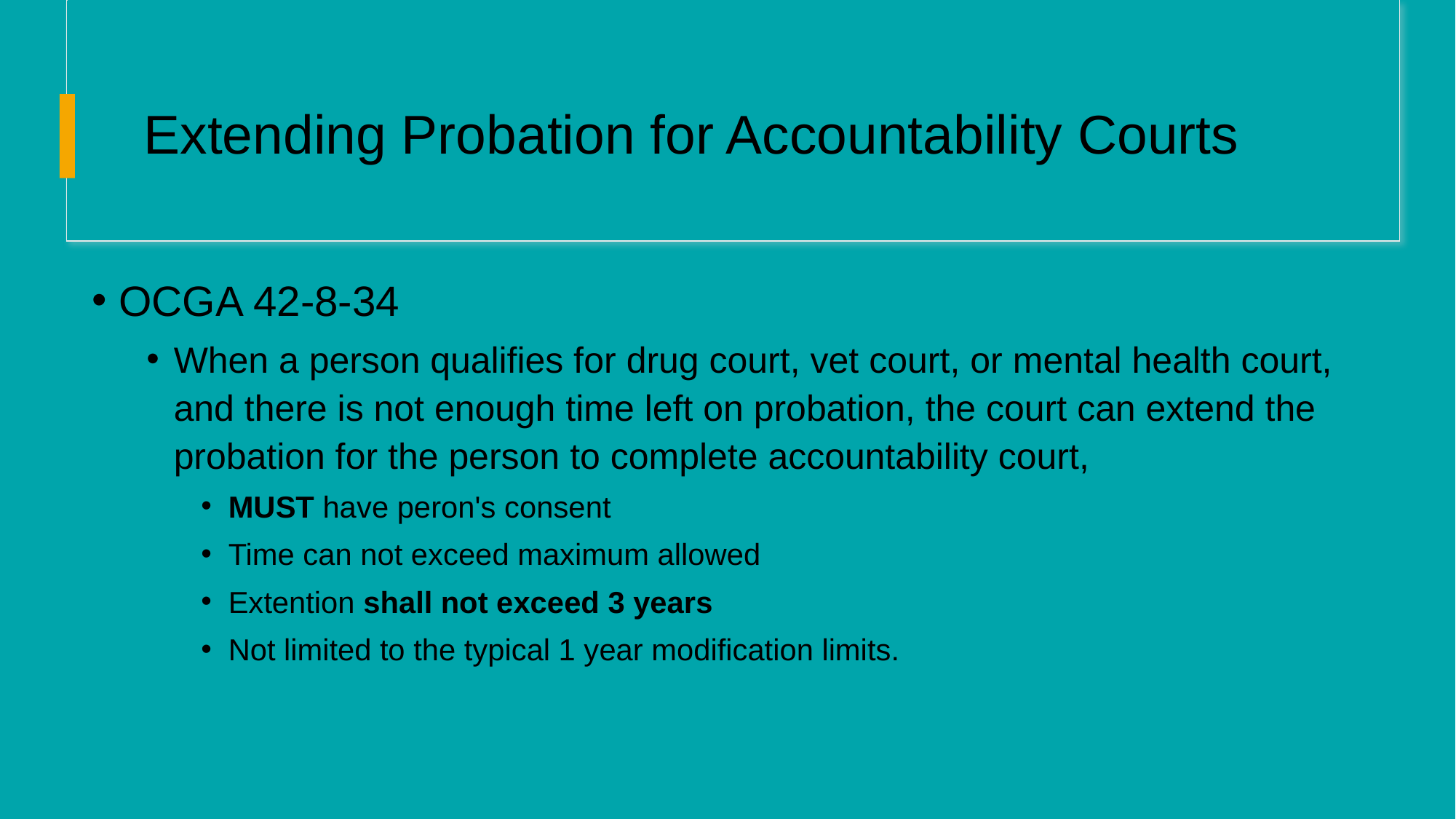

# Extending Probation for Accountability Courts
OCGA 42-8-34
When a person qualifies for drug court, vet court, or mental health court, and there is not enough time left on probation, the court can extend the probation for the person to complete accountability court,
MUST have peron's consent
Time can not exceed maximum allowed
Extention shall not exceed 3 years
Not limited to the typical 1 year modification limits.